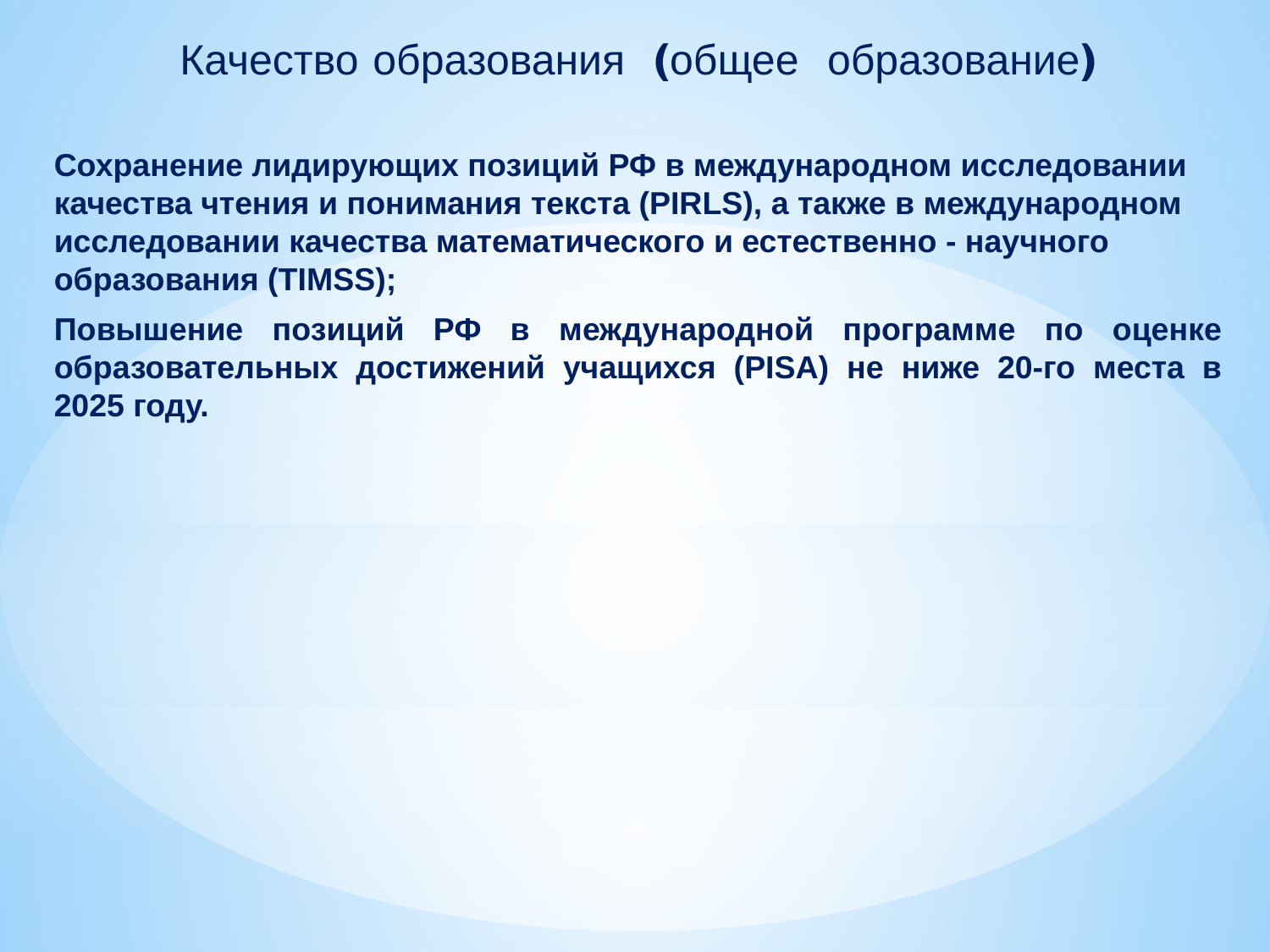

Качество образования  (общее  образование)

Сохранение лидирующих позиций РФ в международном исследовании качества чтения и понимания текста (PIRLS), а также в международном исследовании качества математического и естественно - научного образования (TIMSS);
Повышение позиций РФ в международной программе по оценке образовательных достижений учащихся (PISA) не ниже 20-го места в 2025 году.